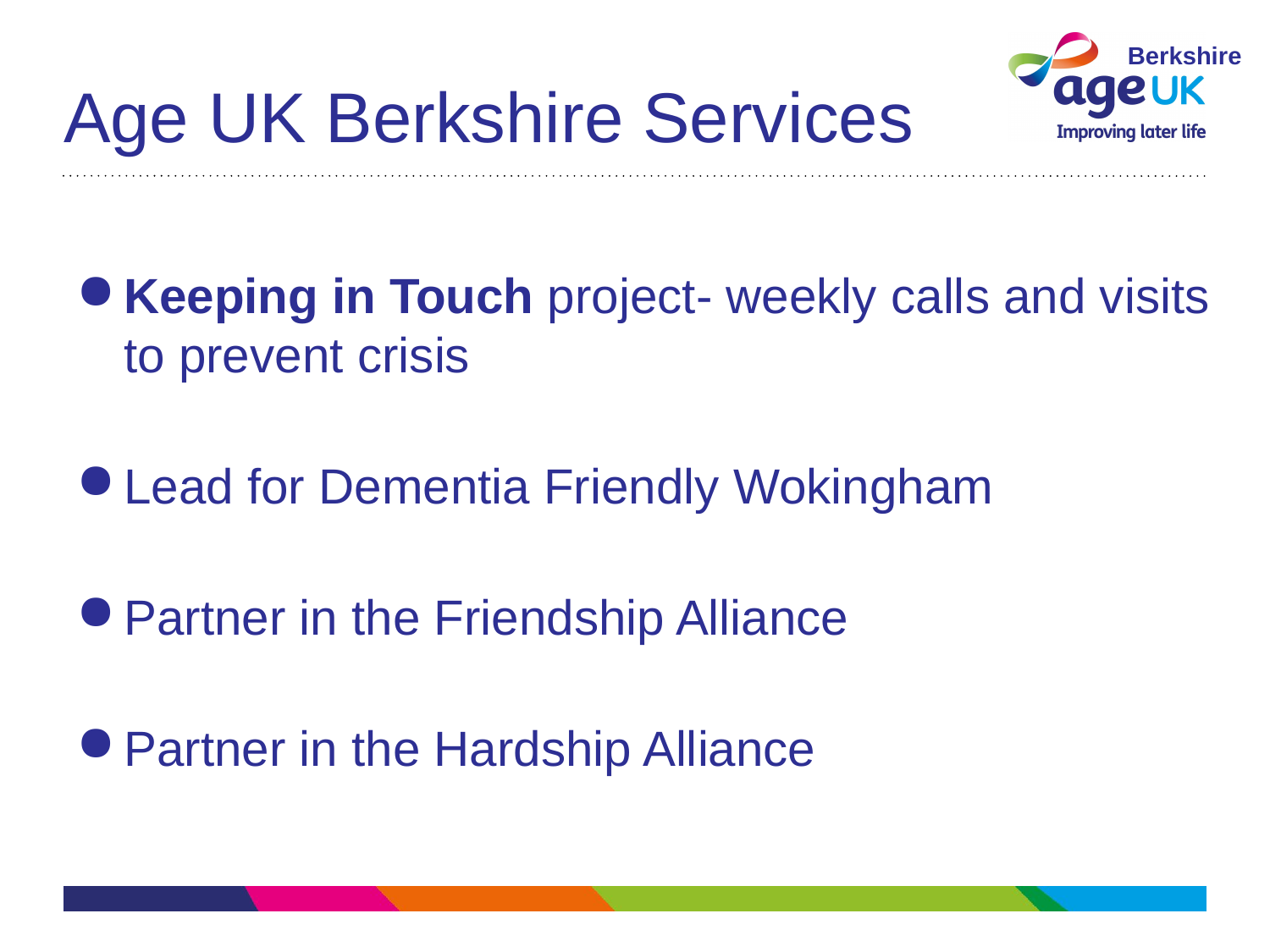

# Age UK Berkshire Services

Keeping in Touch project- weekly calls and visits to prevent crisis

Lead for Dementia Friendly Wokingham

Partner in the Friendship Alliance

Partner in the Hardship Alliance